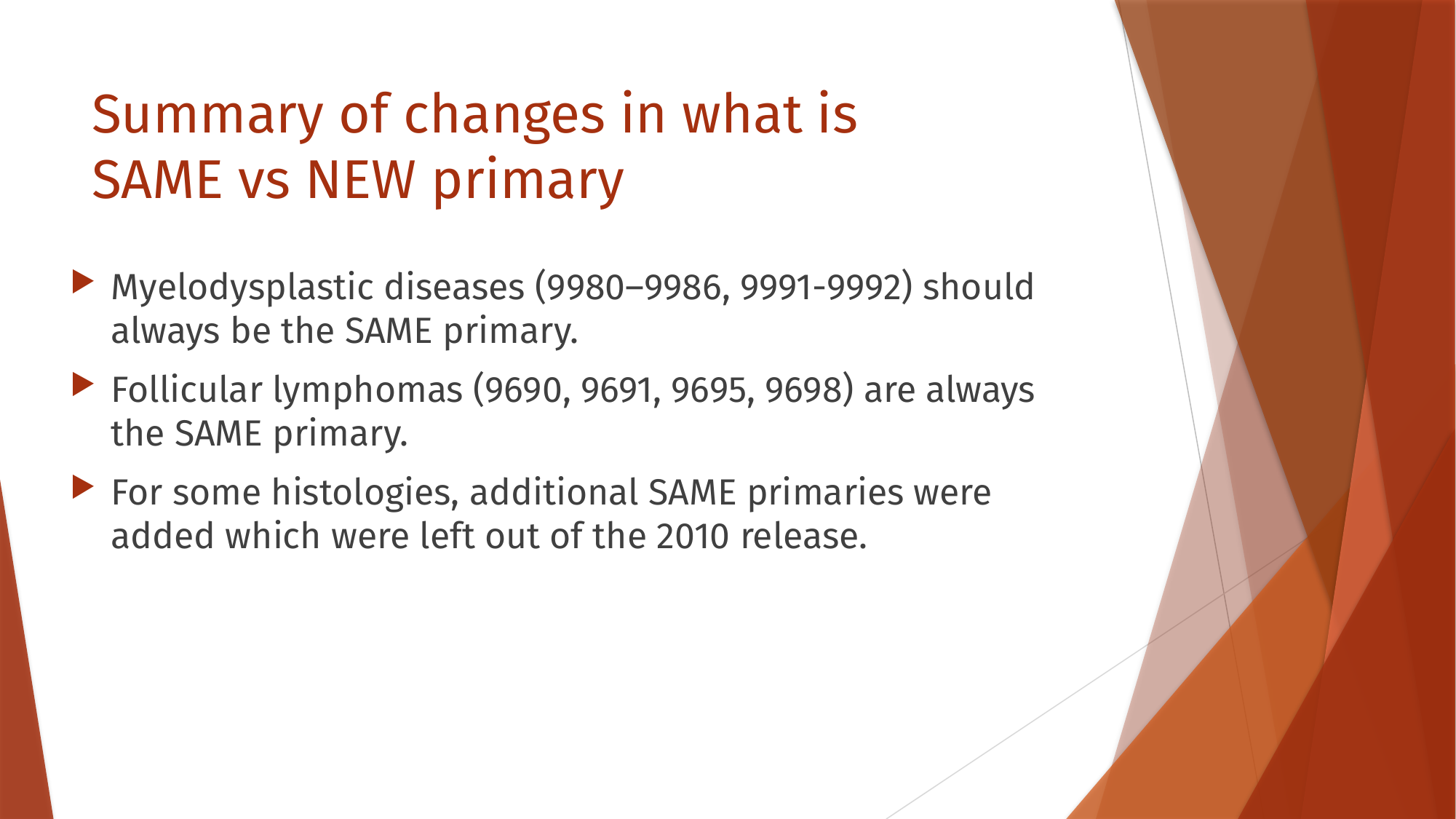

# Summary of changes in what is SAME vs NEW primary
Myelodysplastic diseases (9980–9986, 9991-9992) should always be the SAME primary.
Follicular lymphomas (9690, 9691, 9695, 9698) are always the SAME primary.
For some histologies, additional SAME primaries were added which were left out of the 2010 release.